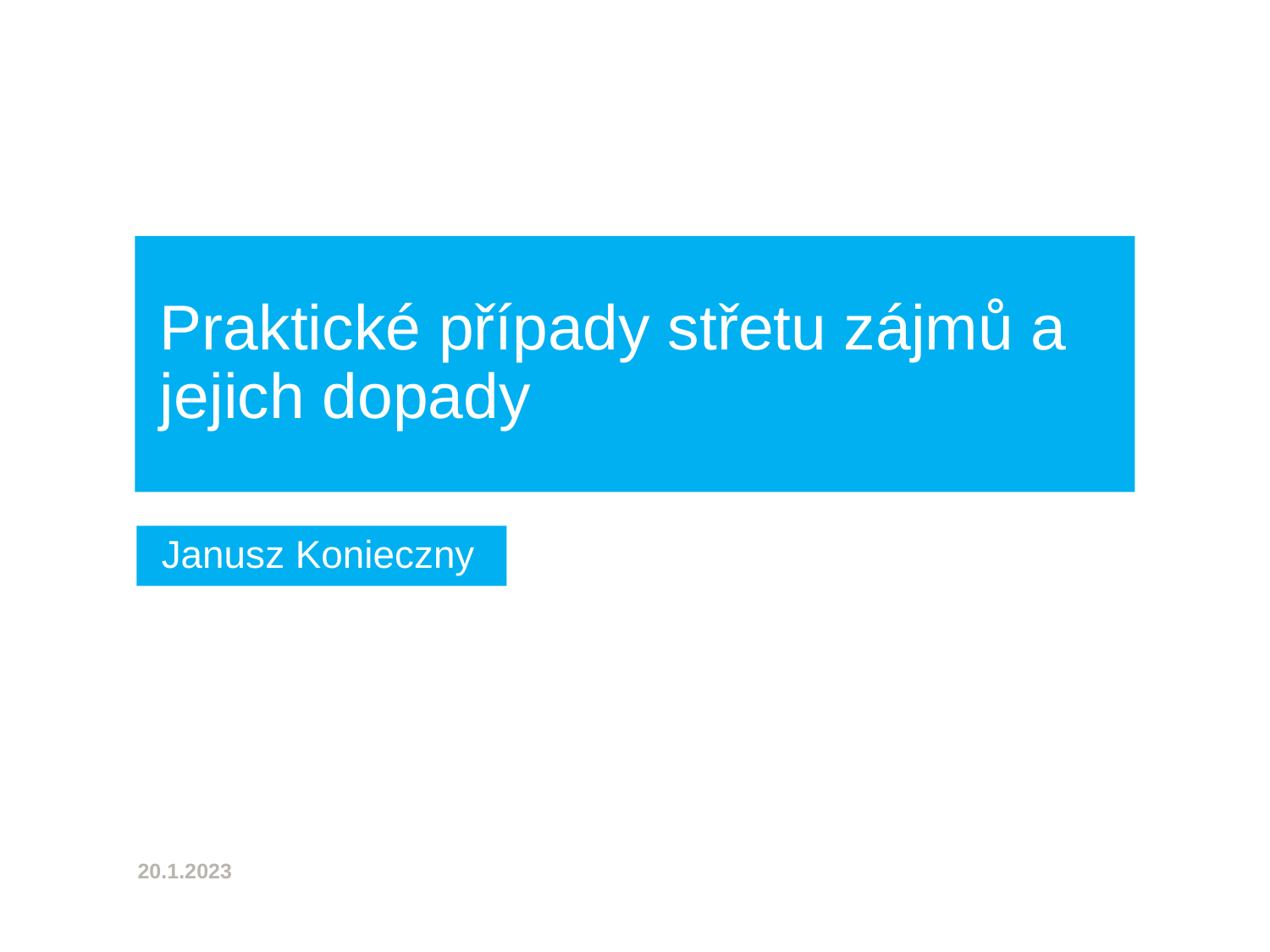

Praktické případy střetu zájmů a jejich dopady

Janusz Konieczny
20.1.2023